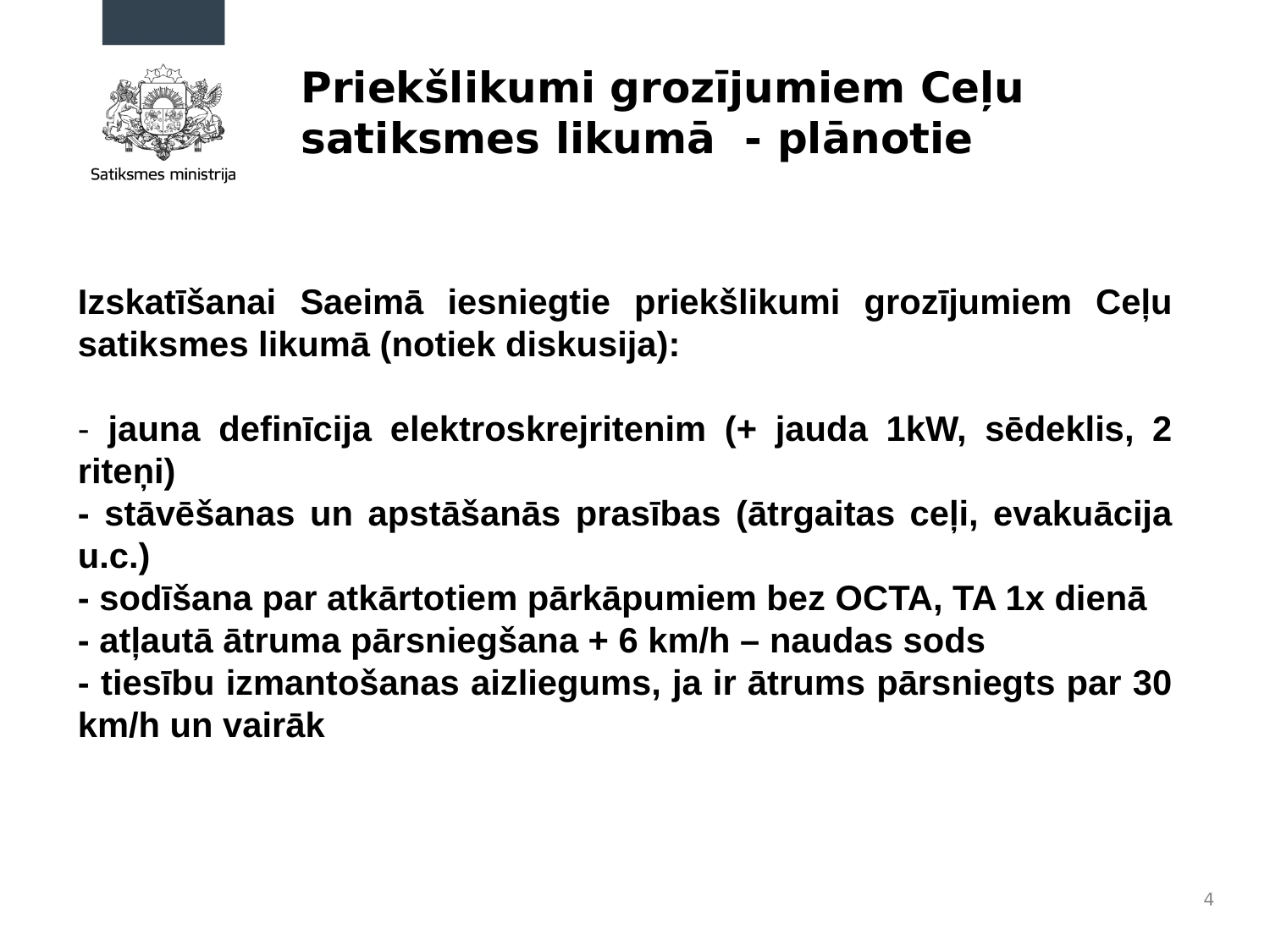

# Priekšlikumi grozījumiem Ceļu satiksmes likumā  - plānotie
Izskatīšanai Saeimā iesniegtie priekšlikumi grozījumiem Ceļu satiksmes likumā (notiek diskusija):

- jauna definīcija elektroskrejritenim (+ jauda 1kW, sēdeklis, 2 riteņi)
- stāvēšanas un apstāšanās prasības (ātrgaitas ceļi, evakuācija u.c.)
- sodīšana par atkārtotiem pārkāpumiem bez OCTA, TA 1x dienā
- atļautā ātruma pārsniegšana + 6 km/h – naudas sods
- tiesību izmantošanas aizliegums, ja ir ātrums pārsniegts par 30 km/h un vairāk

4